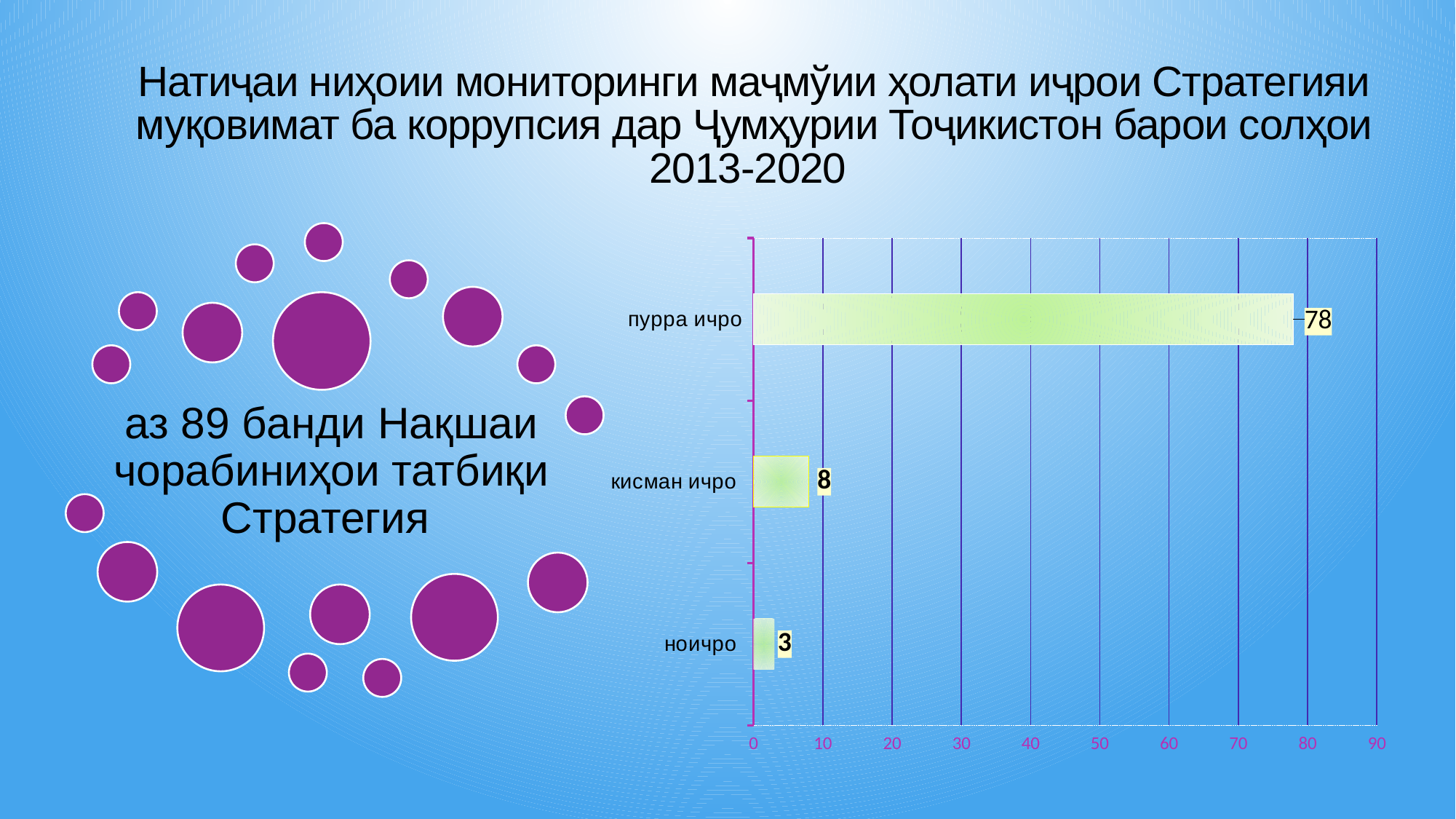

# Натиҷаи ниҳоии мониторинги маҷмўии ҳолати иҷрои Стратегияи муқовимат ба коррупсия дар Ҷумҳурии Тоҷикистон барои солҳои 2013-2020
аз 89 банди Нақшаи чорабиниҳои татбиқи Стратегия

### Chart

| Category | 89 |
|---|---|
| ноичро  | 3.0 |
| кисман ичро  | 8.0 |
| пурра ичро | 78.0 |